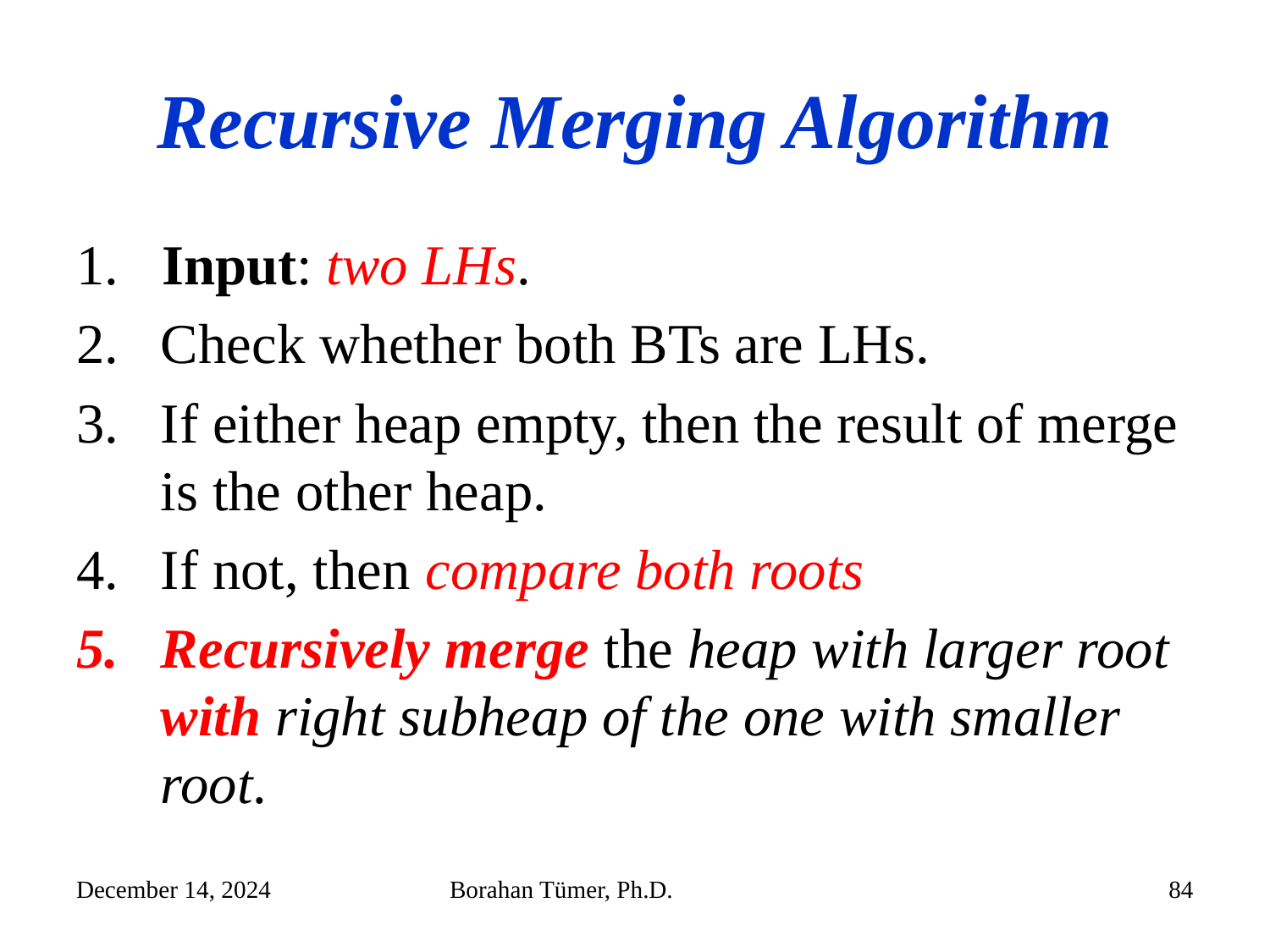

# Recursive Merging Algorithm
 Input: two LHs.
Check whether both BTs are LHs.
If either heap empty, then the result of merge is the other heap.
If not, then compare both roots
Recursively merge the heap with larger root with right subheap of the one with smaller root.
December 14, 2024
Borahan Tümer, Ph.D.
84